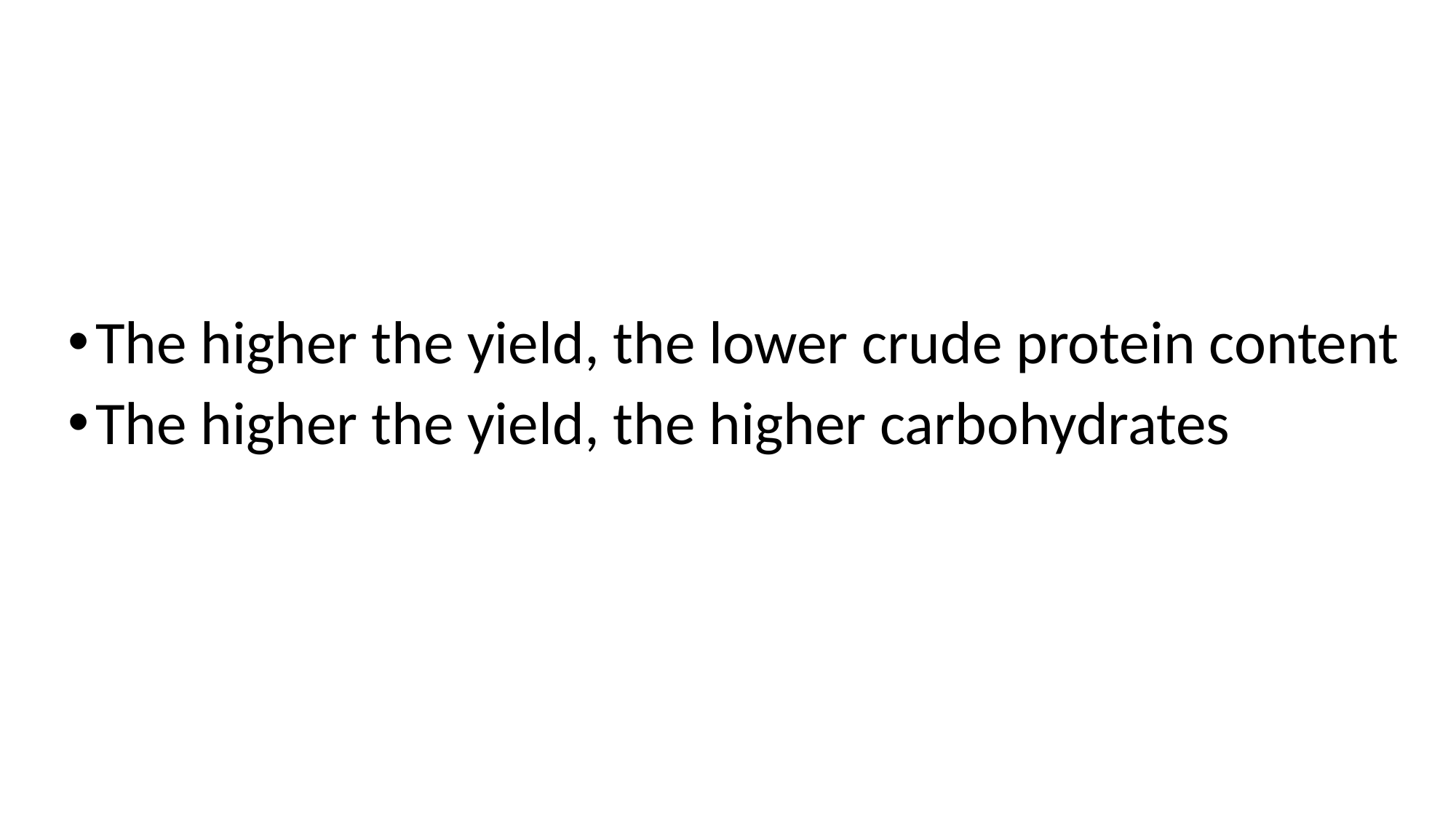

The higher the yield, the lower crude protein content
The higher the yield, the higher carbohydrates